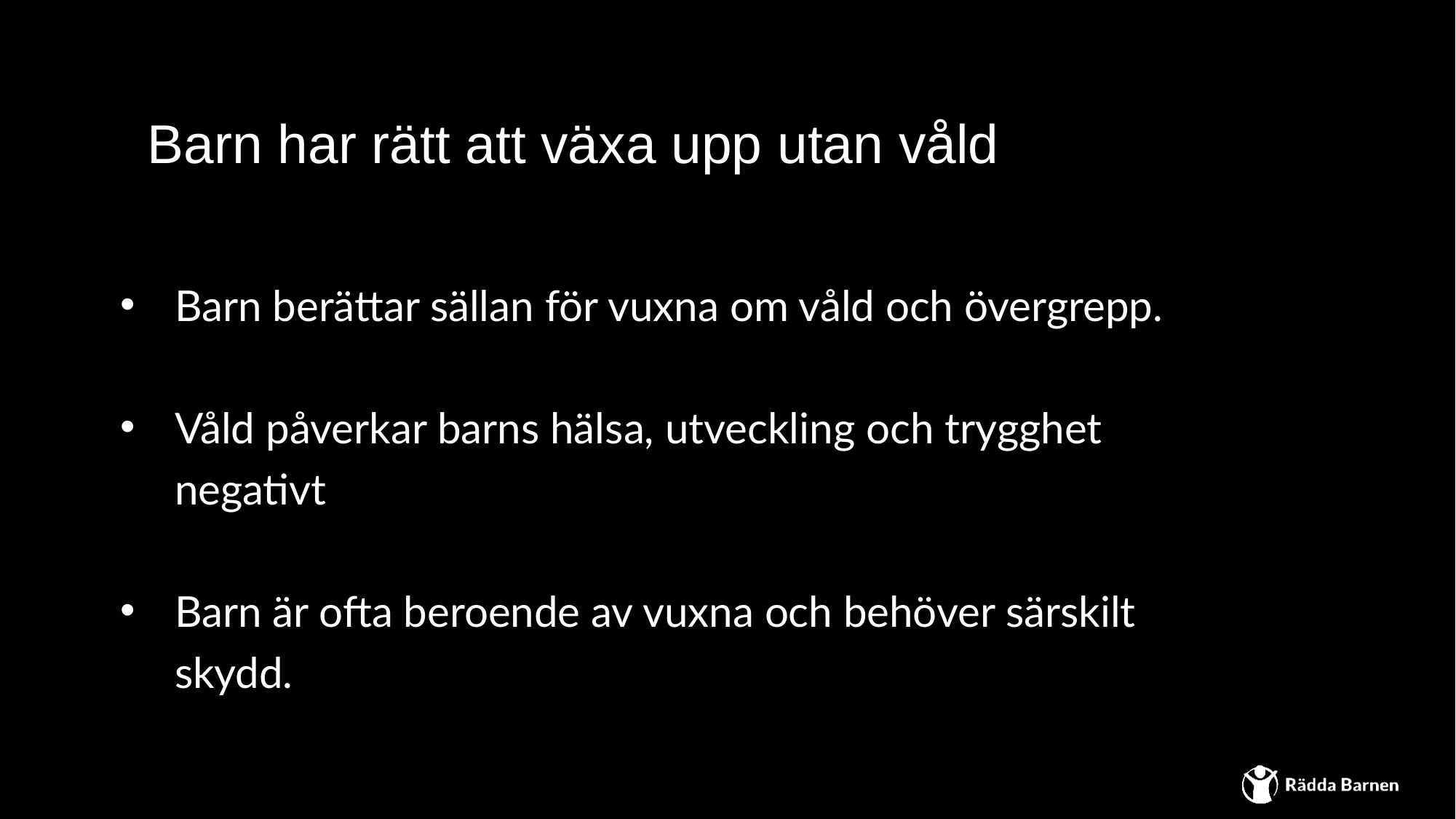

Barn har rätt att växa upp utan våld
Barn berättar sällan för vuxna om våld och övergrepp.

Våld påverkar barns hälsa, utveckling och trygghet negativt

Barn är ofta beroende av vuxna och behöver särskilt skydd.

Stopp! Min kropp!
5